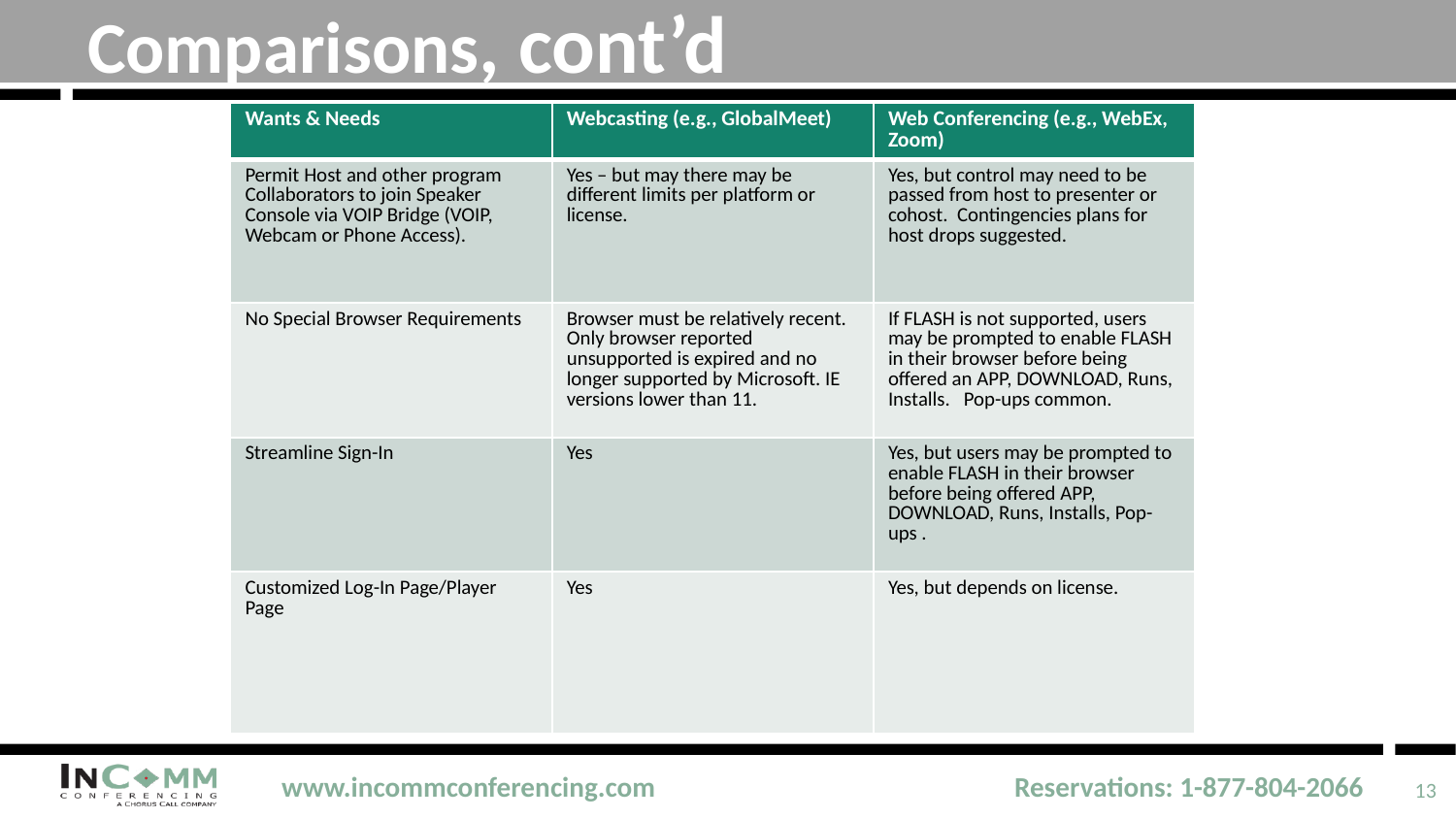

# Comparisons, cont’d
| Wants & Needs | Webcasting (e.g., GlobalMeet) | Web Conferencing (e.g., WebEx, Zoom) |
| --- | --- | --- |
| Permit Host and other program Collaborators to join Speaker Console via VOIP Bridge (VOIP, Webcam or Phone Access). | Yes – but may there may be different limits per platform or license. | Yes, but control may need to be passed from host to presenter or cohost. Contingencies plans for host drops suggested. |
| No Special Browser Requirements | Browser must be relatively recent. Only browser reported unsupported is expired and no longer supported by Microsoft. IE versions lower than 11. | If FLASH is not supported, users may be prompted to enable FLASH in their browser before being offered an APP, DOWNLOAD, Runs, Installs. Pop-ups common. |
| Streamline Sign-In | Yes | Yes, but users may be prompted to enable FLASH in their browser before being offered APP, DOWNLOAD, Runs, Installs, Pop-ups . |
| Customized Log-In Page/Player Page | Yes | Yes, but depends on license. |
www.incommconferencing.com                                                         Reservations: 1-877-804-2066
13